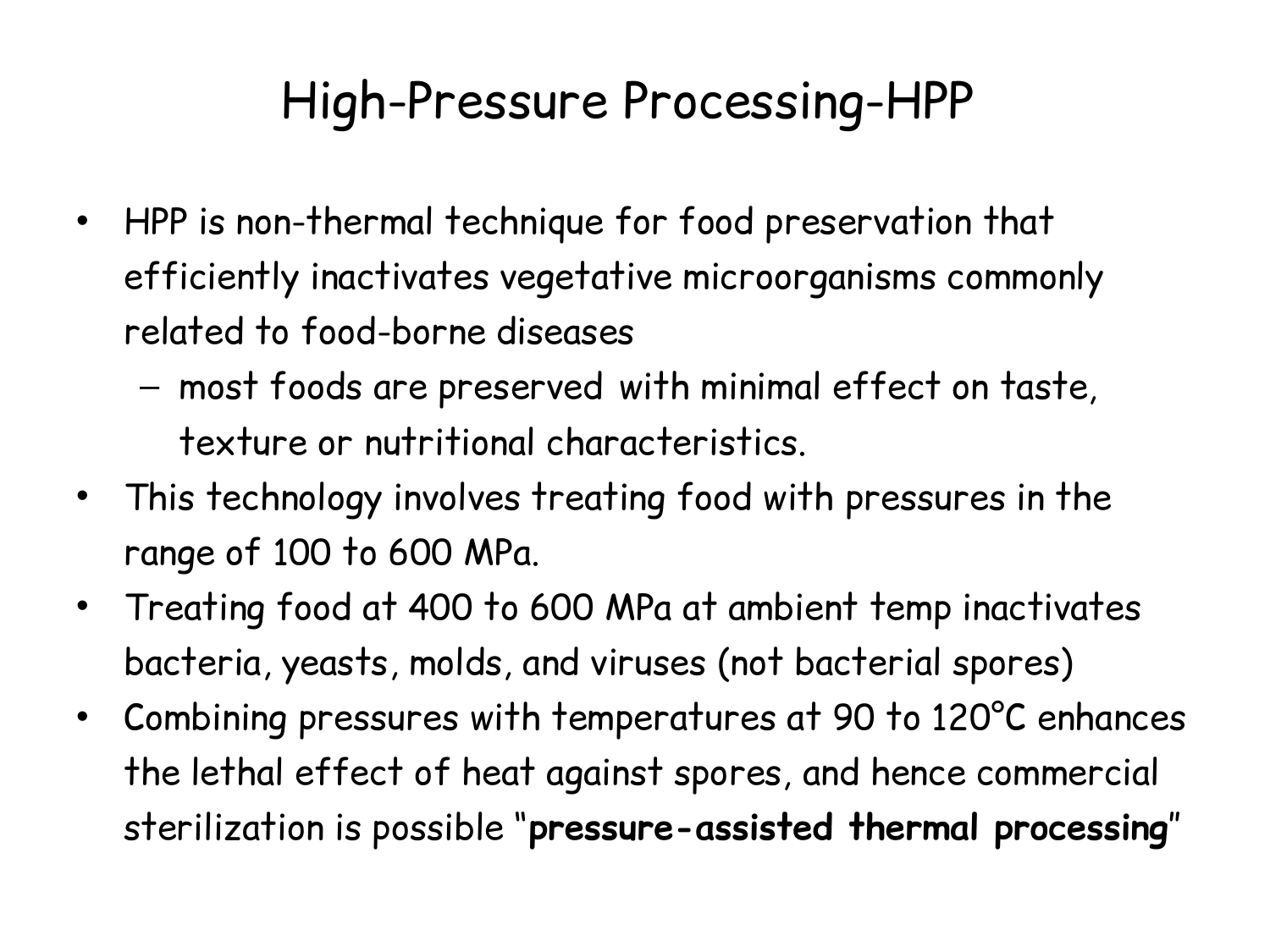

# High-Pressure Processing-HPP
HPP is non-thermal technique for food preservation that efficiently inactivates vegetative microorganisms commonly related to food-borne diseases
most foods are preserved with minimal effect on taste, texture or nutritional characteristics.
This technology involves treating food with pressures in the range of 100 to 600 MPa.
Treating food at 400 to 600 MPa at ambient temp inactivates bacteria, yeasts, molds, and viruses (not bacterial spores)
Combining pressures with temperatures at 90 to 120°C enhances the lethal effect of heat against spores, and hence commercial sterilization is possible “pressure-assisted thermal processing”